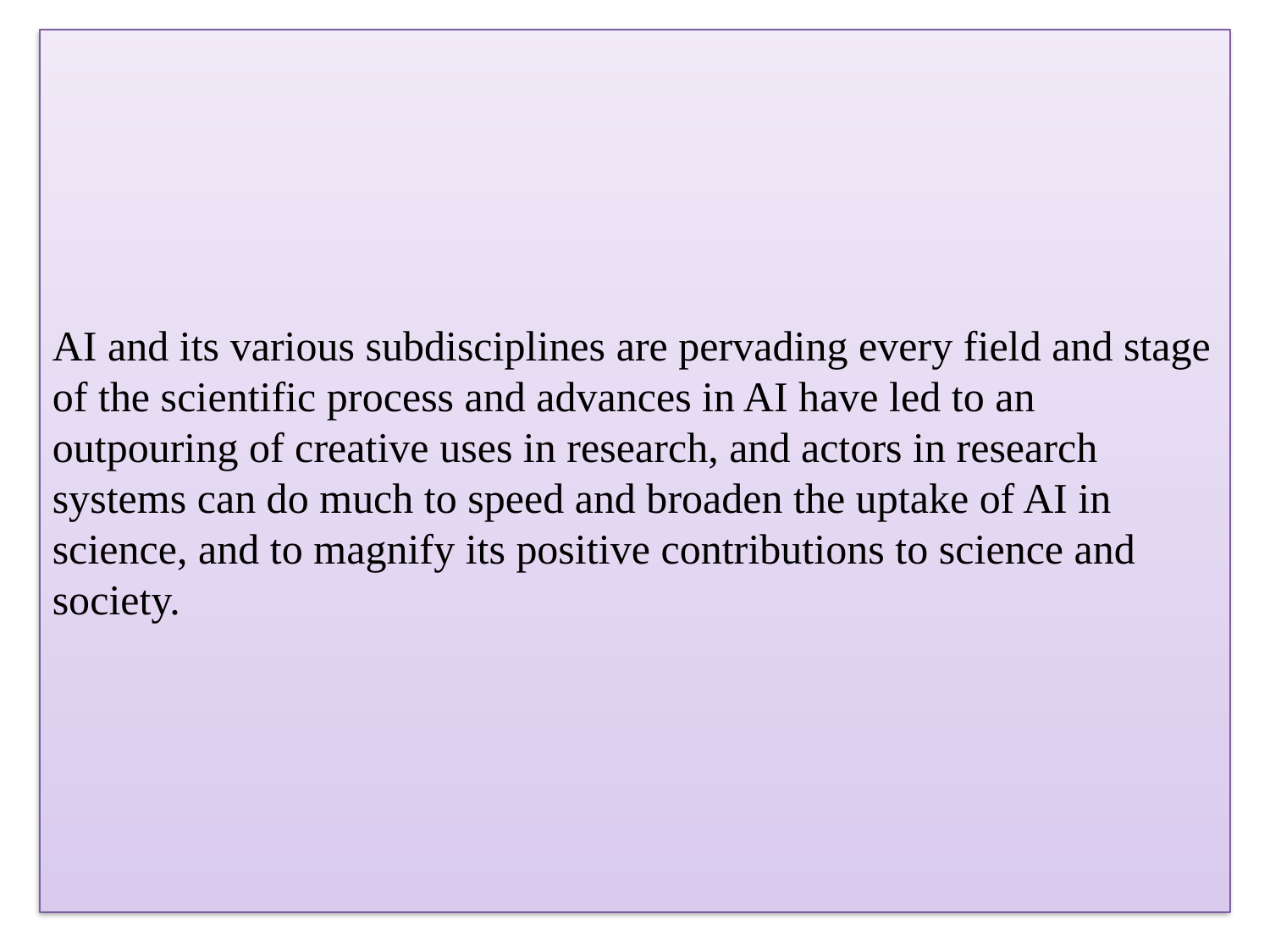

# AI and its various subdisciplines are pervading every field and stage of the scientific process and advances in AI have led to an outpouring of creative uses in research, and actors in research systems can do much to speed and broaden the uptake of AI in science, and to magnify its positive contributions to science and society.